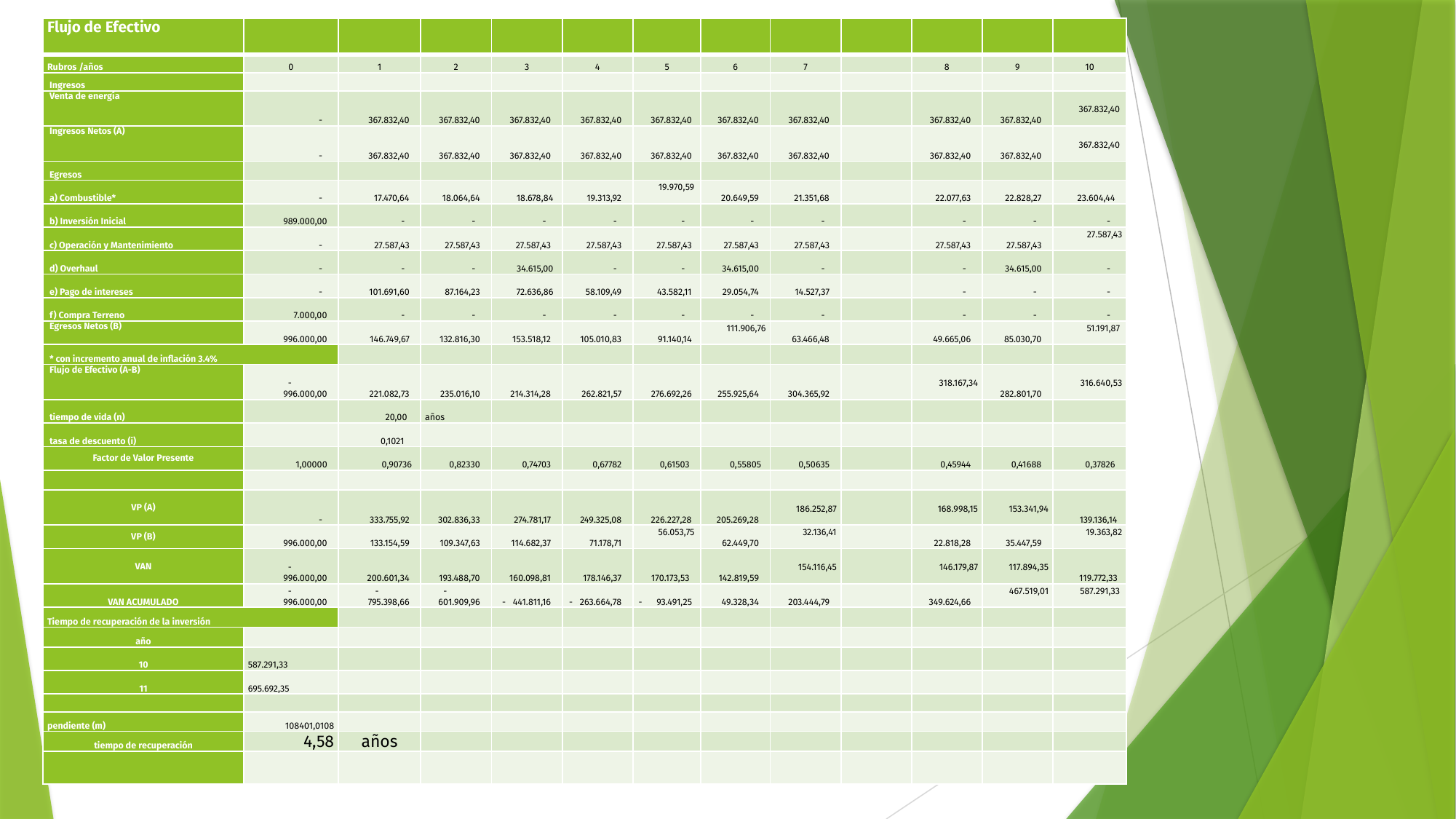

| Flujo de Efectivo |  |  |  |  |  |  |  |  |  |  |  |  |
| --- | --- | --- | --- | --- | --- | --- | --- | --- | --- | --- | --- | --- |
| Rubros /años | 0 | 1 | 2 | 3 | 4 | 5 | 6 | 7 |  | 8 | 9 | 10 |
| Ingresos |  |  |  |  |  |  |  |  |  |  |  |  |
| Venta de energía | - | 367.832,40 | 367.832,40 | 367.832,40 | 367.832,40 | 367.832,40 | 367.832,40 | 367.832,40 |  | 367.832,40 | 367.832,40 | 367.832,40 |
| Ingresos Netos (A) | - | 367.832,40 | 367.832,40 | 367.832,40 | 367.832,40 | 367.832,40 | 367.832,40 | 367.832,40 |  | 367.832,40 | 367.832,40 | 367.832,40 |
| Egresos |  |  |  |  |  |  |  |  |  |  |  |  |
| a) Combustible\* | - | 17.470,64 | 18.064,64 | 18.678,84 | 19.313,92 | 19.970,59 | 20.649,59 | 21.351,68 |  | 22.077,63 | 22.828,27 | 23.604,44 |
| b) Inversión Inicial | 989.000,00 | - | - | - | - | - | - | - |  | - | - | - |
| c) Operación y Mantenimiento | - | 27.587,43 | 27.587,43 | 27.587,43 | 27.587,43 | 27.587,43 | 27.587,43 | 27.587,43 |  | 27.587,43 | 27.587,43 | 27.587,43 |
| d) Overhaul | - | - | - | 34.615,00 | - | - | 34.615,00 | - |  | - | 34.615,00 | - |
| e) Pago de intereses | - | 101.691,60 | 87.164,23 | 72.636,86 | 58.109,49 | 43.582,11 | 29.054,74 | 14.527,37 |  | - | - | - |
| f) Compra Terreno | 7.000,00 | - | - | - | - | - | - | - |  | - | - | - |
| Egresos Netos (B) | 996.000,00 | 146.749,67 | 132.816,30 | 153.518,12 | 105.010,83 | 91.140,14 | 111.906,76 | 63.466,48 |  | 49.665,06 | 85.030,70 | 51.191,87 |
| \* con incremento anual de inflación 3.4% |  |  |  |  |  |  |  |  |  |  |  |  |
| Flujo de Efectivo (A-B) | - 996.000,00 | 221.082,73 | 235.016,10 | 214.314,28 | 262.821,57 | 276.692,26 | 255.925,64 | 304.365,92 |  | 318.167,34 | 282.801,70 | 316.640,53 |
| tiempo de vida (n) |  | 20,00 | años |  |  |  |  |  |  |  |  |  |
| tasa de descuento (i) |  | 0,1021 |  |  |  |  |  |  |  |  |  |  |
| Factor de Valor Presente | 1,00000 | 0,90736 | 0,82330 | 0,74703 | 0,67782 | 0,61503 | 0,55805 | 0,50635 |  | 0,45944 | 0,41688 | 0,37826 |
|  |  |  |  |  |  |  |  |  |  |  |  |  |
| VP (A) | - | 333.755,92 | 302.836,33 | 274.781,17 | 249.325,08 | 226.227,28 | 205.269,28 | 186.252,87 |  | 168.998,15 | 153.341,94 | 139.136,14 |
| VP (B) | 996.000,00 | 133.154,59 | 109.347,63 | 114.682,37 | 71.178,71 | 56.053,75 | 62.449,70 | 32.136,41 |  | 22.818,28 | 35.447,59 | 19.363,82 |
| VAN | - 996.000,00 | 200.601,34 | 193.488,70 | 160.098,81 | 178.146,37 | 170.173,53 | 142.819,59 | 154.116,45 |  | 146.179,87 | 117.894,35 | 119.772,33 |
| VAN ACUMULADO | - 996.000,00 | - 795.398,66 | - 601.909,96 | - 441.811,16 | - 263.664,78 | - 93.491,25 | 49.328,34 | 203.444,79 |  | 349.624,66 | 467.519,01 | 587.291,33 |
| Tiempo de recuperación de la inversión |  |  |  |  |  |  |  |  |  |  |  |  |
| año |  |  |  |  |  |  |  |  |  |  |  |  |
| 10 | 587.291,33 |  |  |  |  |  |  |  |  |  |  |  |
| 11 | 695.692,35 |  |  |  |  |  |  |  |  |  |  |  |
|  |  |  |  |  |  |  |  |  |  |  |  |  |
| pendiente (m) | 108401,0108 |  |  |  |  |  |  |  |  |  |  |  |
| tiempo de recuperación | 4,58 | años |  |  |  |  |  |  |  |  |  |  |
|  |  |  |  |  |  |  |  |  |  |  |  |  |